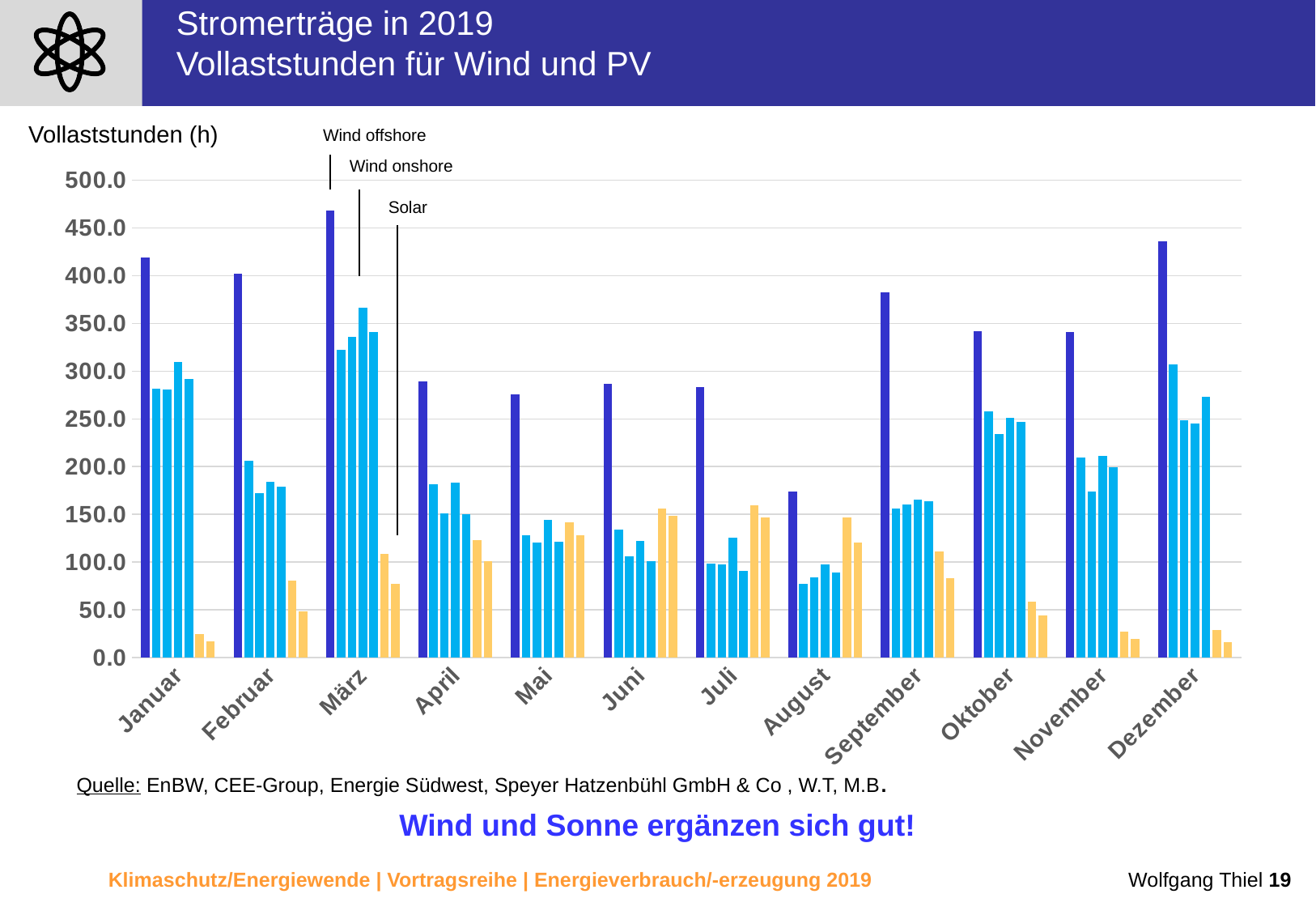

Stromerträge in 2019
Vollaststunden für Wind und PV
Vollaststunden (h)
Wind offshore
Wind onshore

### Chart

| Category |  |  |  |  |  |  |  |
|---|---|---|---|---|---|---|---|
| Januar | 418.74999999999994 | 281.8181818181818 | 280.87803030303024 | 309.7296442687747 | 291.87573333333336 | 24.822695035460992 | 16.772151898734176 |
| Februar | 402.2222222222223 | 206.06060606060606 | 172.47540404040404 | 183.62081686429514 | 179.15186666666665 | 80.1418439716312 | 48.67088607594936 |
| März | 468.15972222222223 | 322.2222222222222 | 336.0375252525252 | 366.05118577075103 | 340.9466 | 108.51063829787235 | 77.53164556962025 |
| April | 289.65277777777777 | 181.8181818181818 | 150.58297979797976 | 182.87588932806327 | 150.27206666666666 | 122.69503546099291 | 101.0759493670886 |
| Mai | 275.59027777777777 | 128.28282828282826 | 120.42085858585858 | 144.01870882740448 | 121.46706666666667 | 141.84397163120568 | 128.2911392405063 |
| Juni | 286.90972222222223 | 134.34343434343435 | 105.85873737373737 | 122.42951251646903 | 100.69193333333332 | 156.02836879432624 | 148.41772151898732 |
| Juli | 283.36805555555554 | 97.97979797979798 | 97.34848484848484 | 125.5885375494071 | 91.06693333333334 | 159.5744680851064 | 147.0886075949367 |
| August | 173.99305555555554 | 77.27272727272727 | 84.26858585858585 | 97.22529644268775 | 88.70086666666667 | 146.8085106382979 | 120.25316455696202 |
| September | 382.97833333333347 | 156.3974747474749 | 160.39964646464648 | 165.32569169960476 | 163.90366666666668 | 111.34751773049646 | 82.78481012658227 |
| Oktober | 341.73611111111114 | 258.0808080808081 | 234.49924242424242 | 250.87496706192357 | 246.69400000000002 | 58.15602836879433 | 44.050632911392405 |
| November | 340.62499999999994 | 209.84848484848484 | 173.5693434343434 | 211.6540843214756 | 199.59753333333333 | 26.95035460992908 | 19.367088607594937 |
| Dezember | 435.65972222222223 | 307.4242424242424 | 248.44585858585862 | 245.33293807641635 | 273.2436666666667 | 29.078014184397166 | 16.075949367088608 |
Solar
Quelle: EnBW, CEE-Group, Energie Südwest, Speyer Hatzenbühl GmbH & Co , W.T, M.B.
Wind und Sonne ergänzen sich gut!